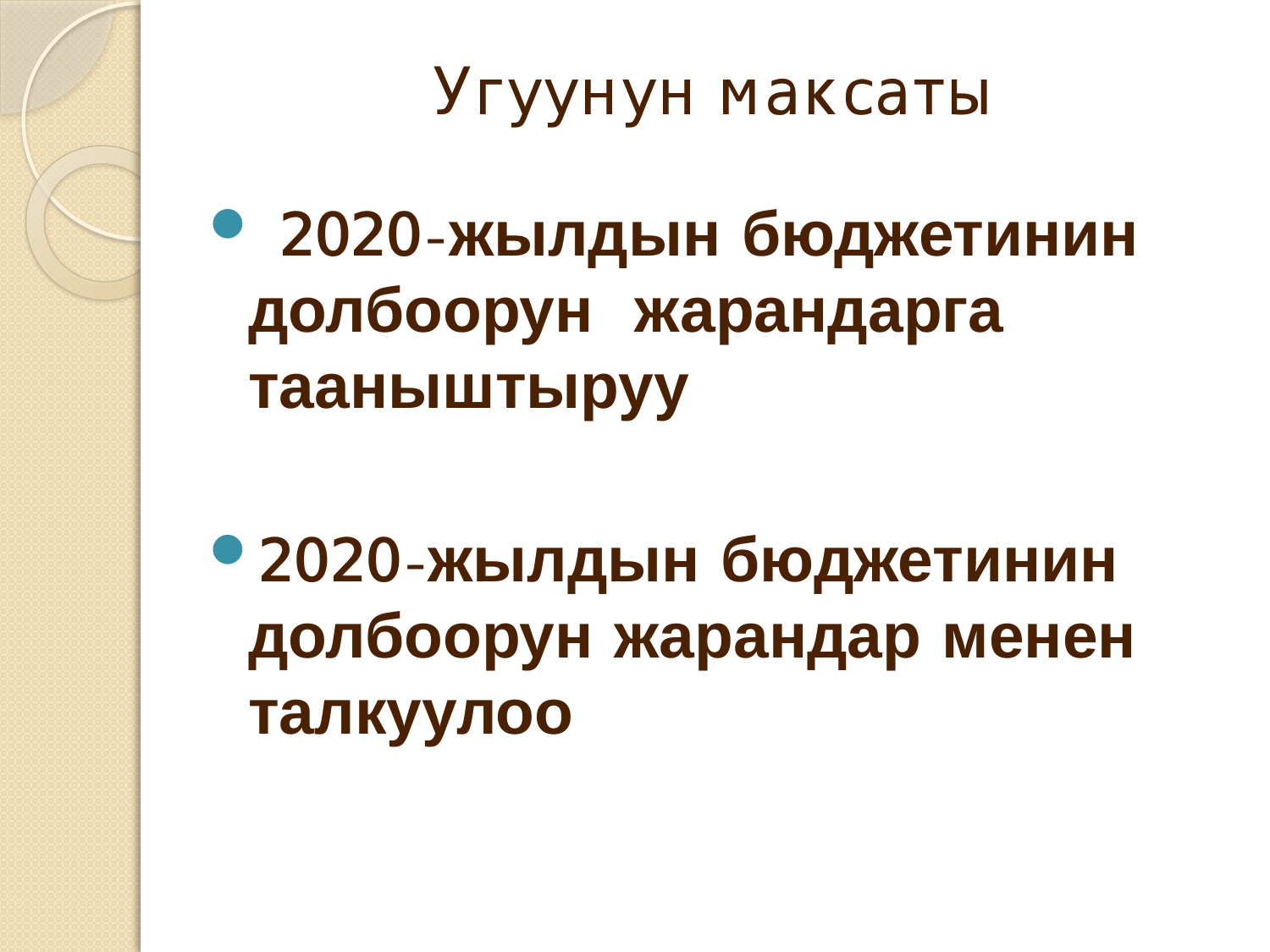

Угуунун максаты
 2020-жылдын бюджетинин долбоорун  жарандарга тааныштыруу

2020-жылдын бюджетинин долбоорун жарандар менен талкуулоо